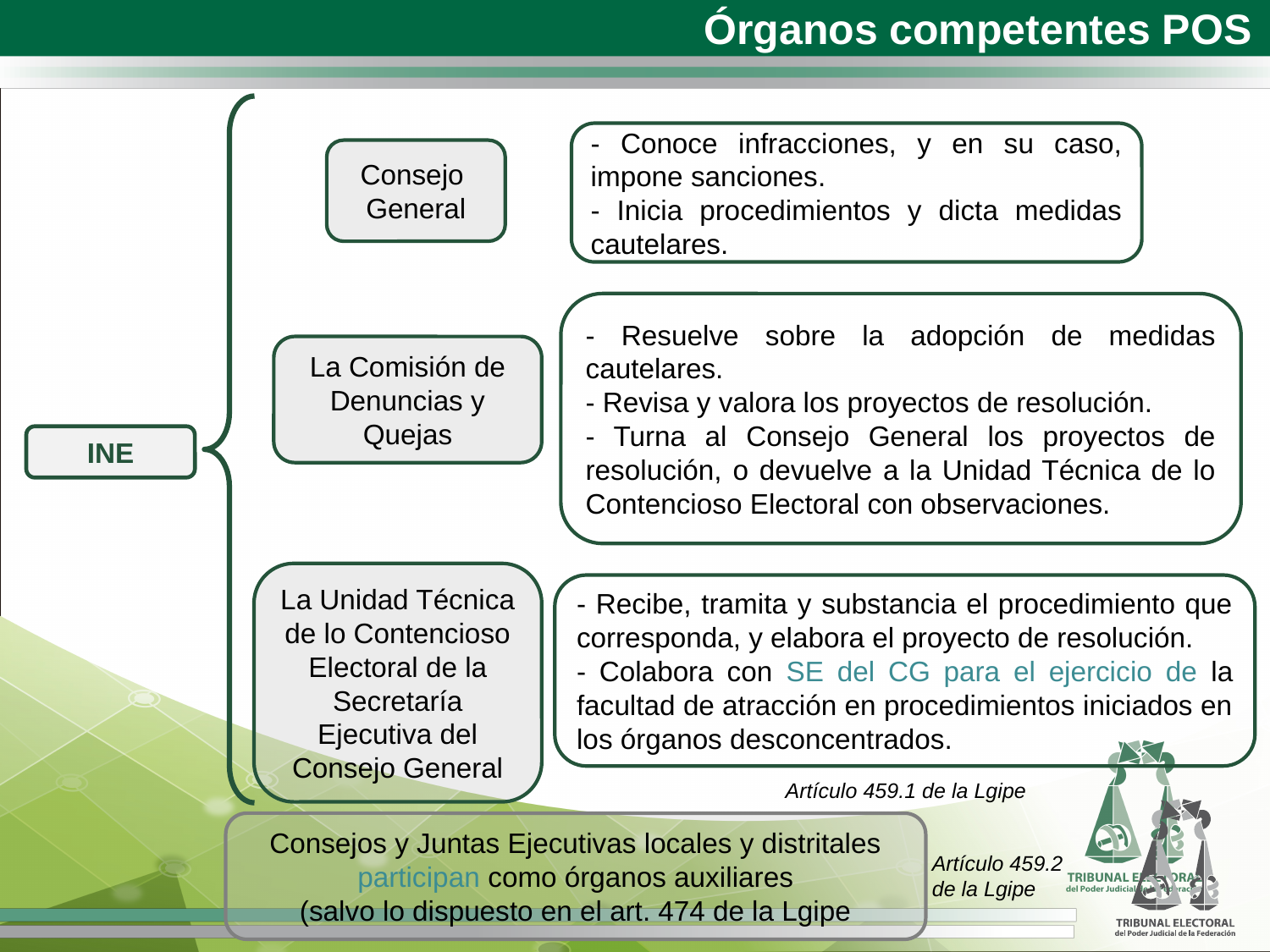

Órganos competentes POS

- Conoce infracciones, y en su caso, impone sanciones.
- Inicia procedimientos y dicta medidas cautelares.
Consejo
General
- Resuelve sobre la adopción de medidas cautelares.
- Revisa y valora los proyectos de resolución.
- Turna al Consejo General los proyectos de resolución, o devuelve a la Unidad Técnica de lo Contencioso Electoral con observaciones.
La Comisión de Denuncias y Quejas
INE
La Unidad Técnica de lo Contencioso Electoral de la Secretaría Ejecutiva del Consejo General
- Recibe, tramita y substancia el procedimiento que corresponda, y elabora el proyecto de resolución.
- Colabora con SE del CG para el ejercicio de la facultad de atracción en procedimientos iniciados en los órganos desconcentrados.
Artículo 459.1 de la Lgipe

Consejos y Juntas Ejecutivas locales y distritales participan como órganos auxiliares
 (salvo lo dispuesto en el art. 474 de la Lgipe
Artículo 459.2
de la Lgipe